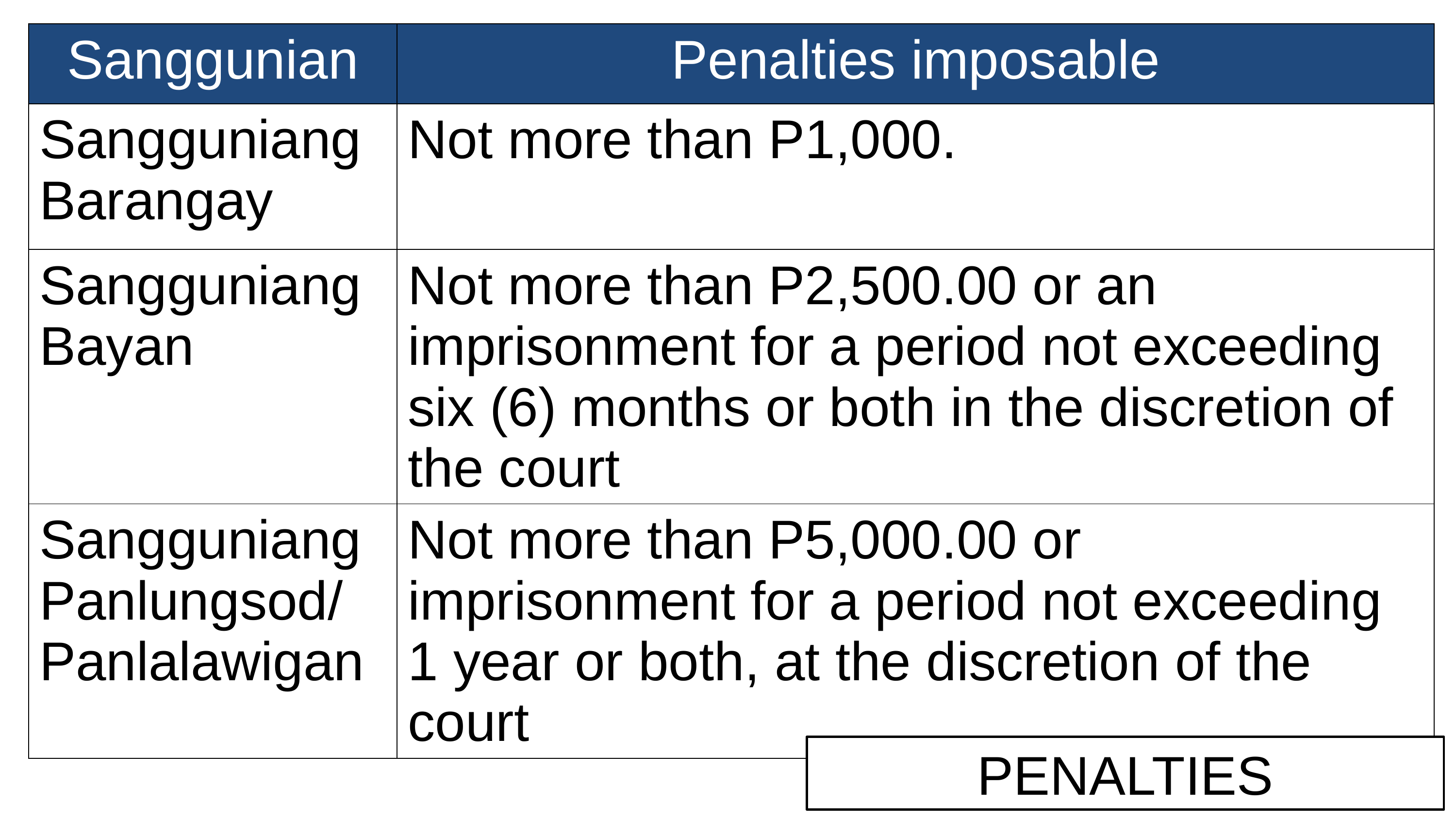

| Sanggunian | Penalties imposable |
| --- | --- |
| Sangguniang Barangay | Not more than P1,000. |
| Sangguniang Bayan | Not more than P2,500.00 or an imprisonment for a period not exceeding six (6) months or both in the discretion of the court |
| Sangguniang Panlungsod/ Panlalawigan | Not more than P5,000.00 or imprisonment for a period not exceeding 1 year or both, at the discretion of the court |
PENALTIES